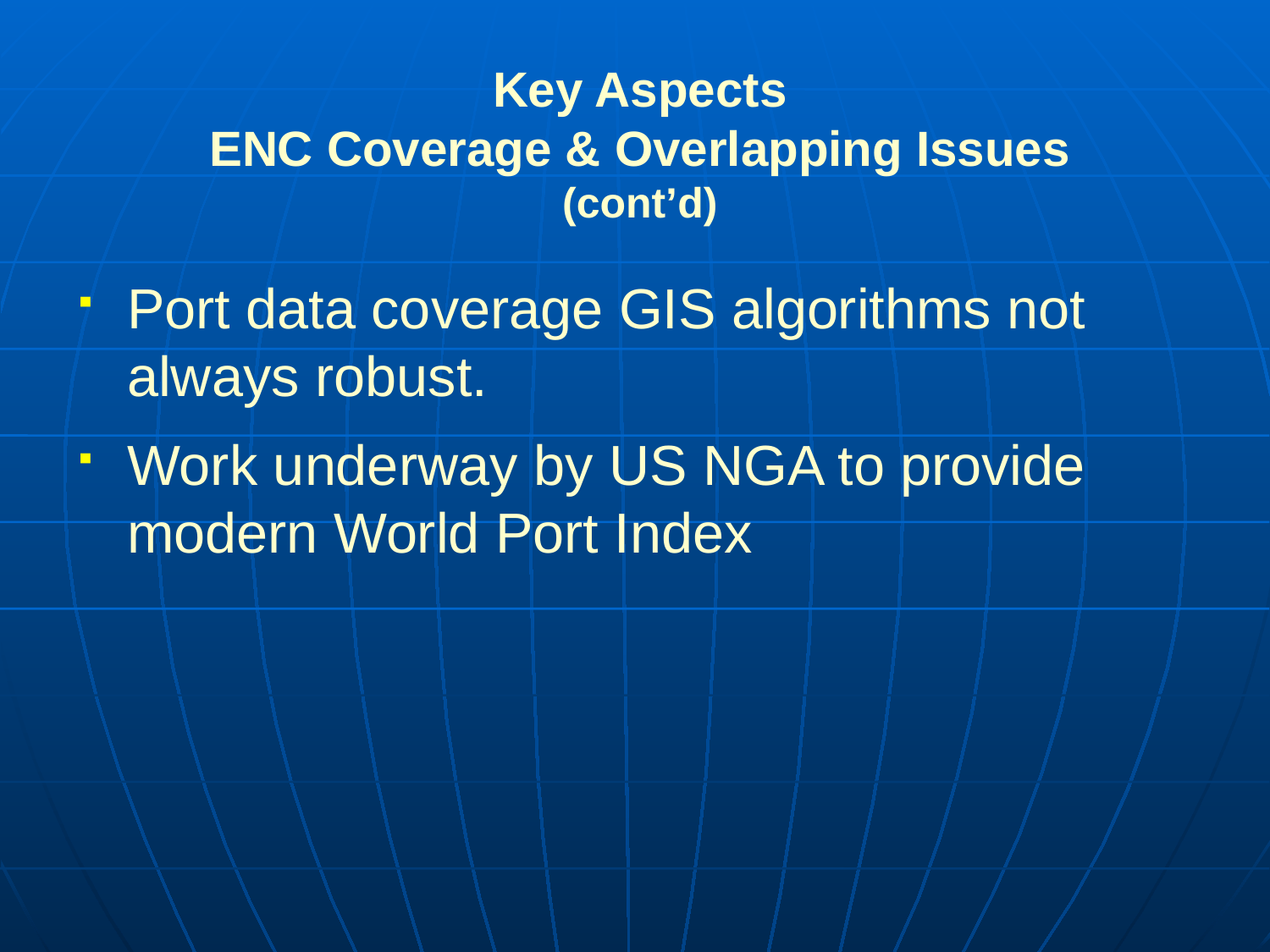

Key Aspects
ENC Coverage & Overlapping Issues (cont’d)
Port data coverage GIS algorithms not always robust.
Work underway by US NGA to provide modern World Port Index